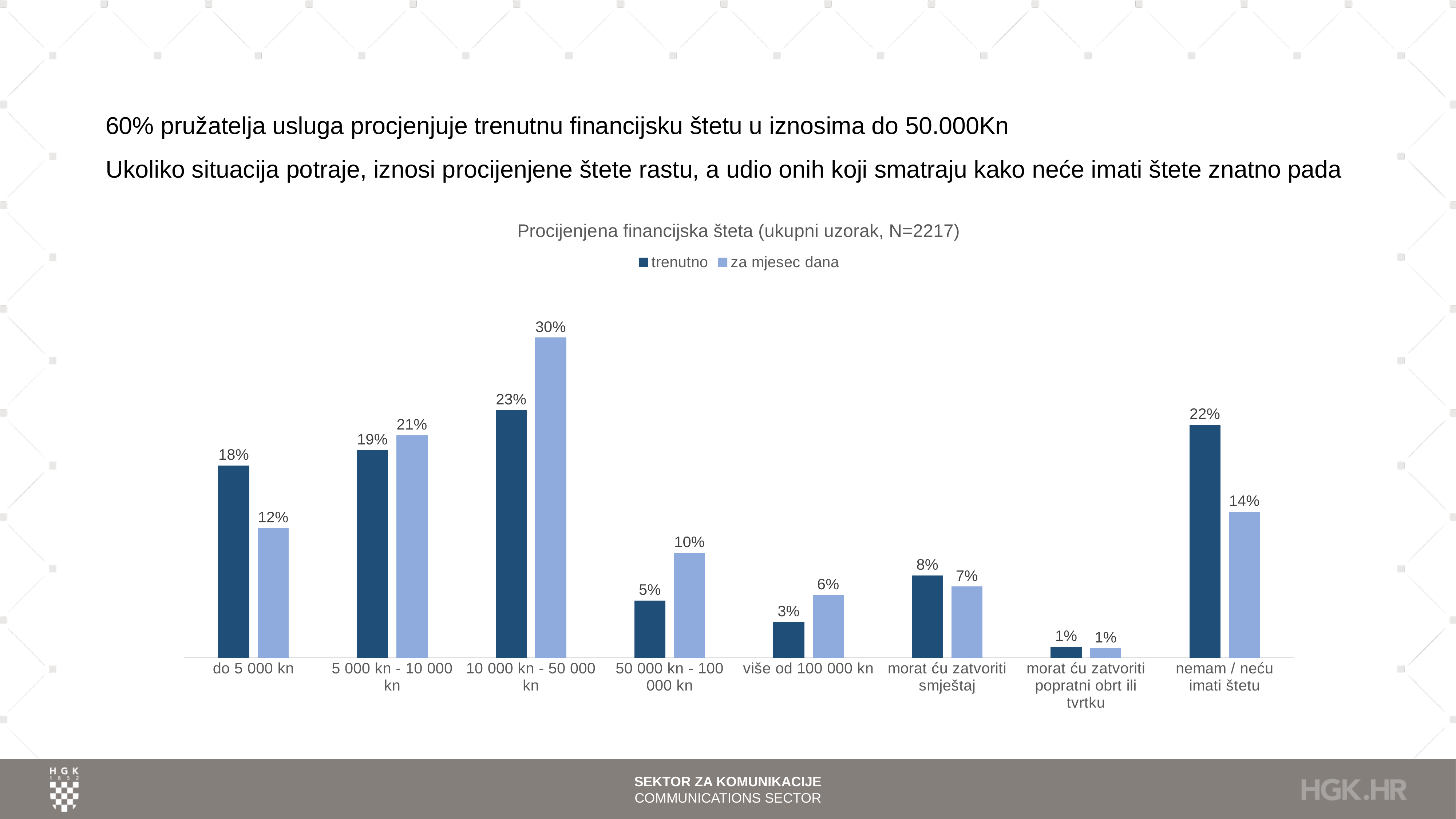

# 60% pružatelja usluga procjenjuje trenutnu financijsku štetu u iznosima do 50.000Kn Ukoliko situacija potraje, iznosi procijenjene štete rastu, a udio onih koji smatraju kako neće imati štete znatno pada

### Chart: Procijenjena financijska šteta (ukupni uzorak, N=2217)

| Category | trenutno | za mjesec dana |
|---|---|---|
| do 5 000 kn | 0.17997293640054127 | 0.12133513757329725 |
| 5 000 kn - 10 000 kn | 0.19440685611186287 | 0.2083897158322057 |
| 10 000 kn - 50 000 kn | 0.2318448353631033 | 0.29995489400090214 |
| 50 000 kn - 100 000 kn | 0.05367613892647722 | 0.09833107803337844 |
| više od 100 000 kn | 0.03337843933243121 | 0.05863779882724402 |
| morat ću zatvoriti smještaj | 0.07713125845737483 | 0.06675687866486242 |
| morat ću zatvoriti popratni obrt ili tvrtku | 0.010374379792512404 | 0.009021199819576003 |
| nemam / neću imati štetu | 0.2183130356337393 | 0.13667117726657646 |